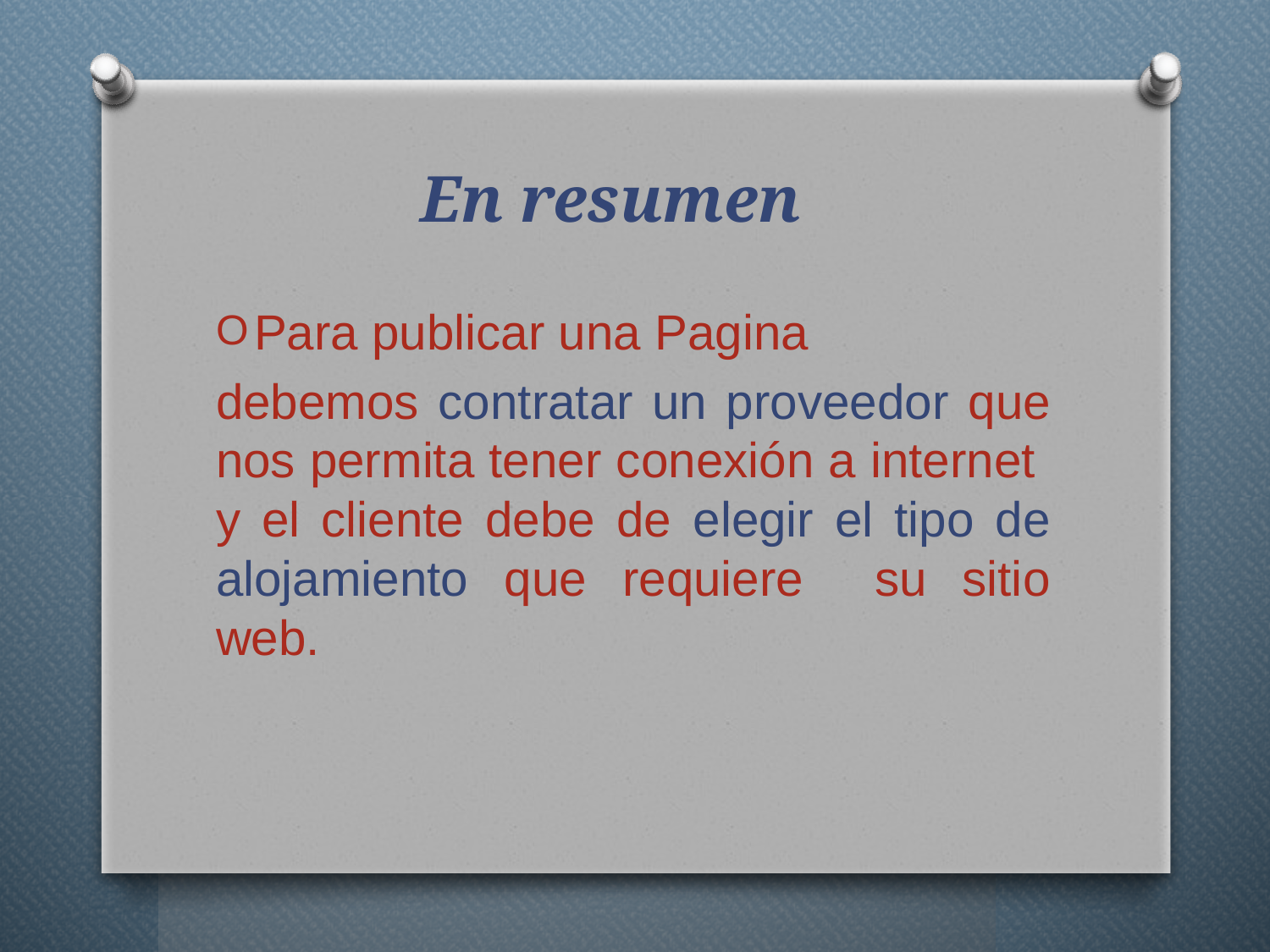

# En resumen
Para publicar una Pagina
debemos contratar un proveedor que nos permita tener conexión a internet  y el cliente debe de elegir el tipo de alojamiento que requiere  su sitio web.